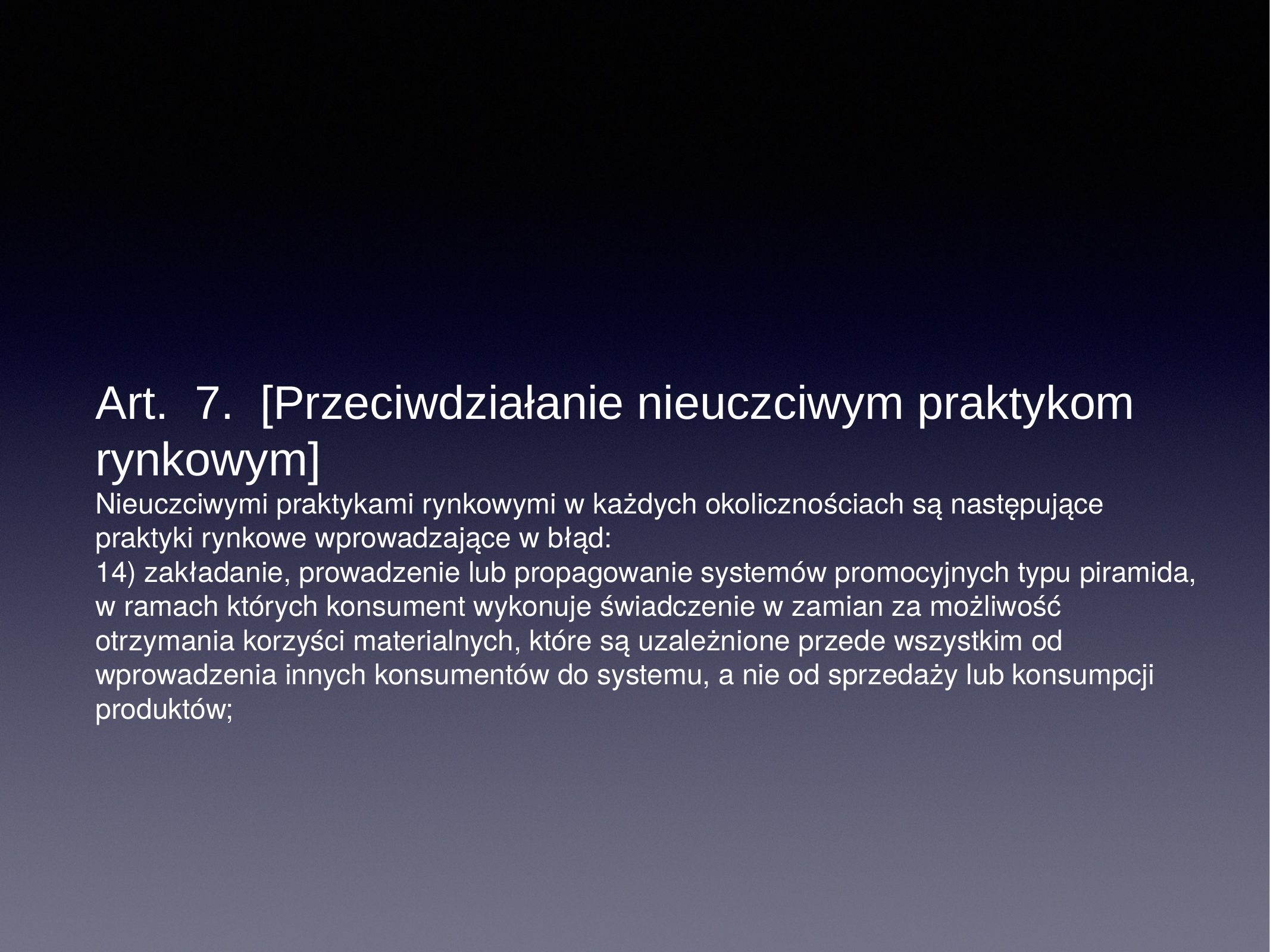

# Art.  7.  [Przeciwdziałanie nieuczciwym praktykom rynkowym]
Nieuczciwymi praktykami rynkowymi w każdych okolicznościach są następujące praktyki rynkowe wprowadzające w błąd:
14) zakładanie, prowadzenie lub propagowanie systemów promocyjnych typu piramida, w ramach których konsument wykonuje świadczenie w zamian za możliwość otrzymania korzyści materialnych, które są uzależnione przede wszystkim od wprowadzenia innych konsumentów do systemu, a nie od sprzedaży lub konsumpcji produktów;